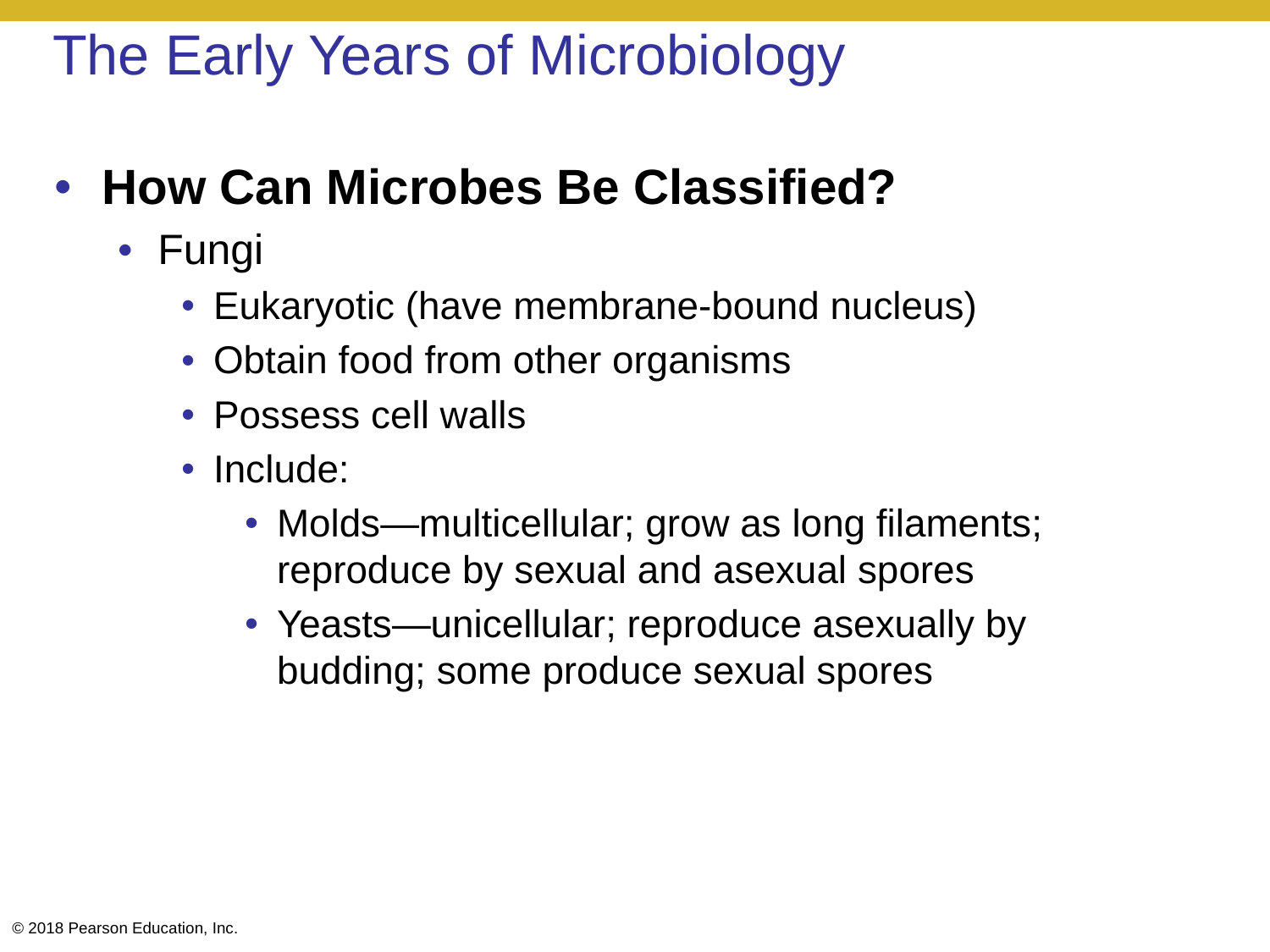

# The Early Years of Microbiology
How Can Microbes Be Classified?
Fungi
Eukaryotic (have membrane-bound nucleus)
Obtain food from other organisms
Possess cell walls
Include:
Molds—multicellular; grow as long filaments; reproduce by sexual and asexual spores
Yeasts—unicellular; reproduce asexually by budding; some produce sexual spores